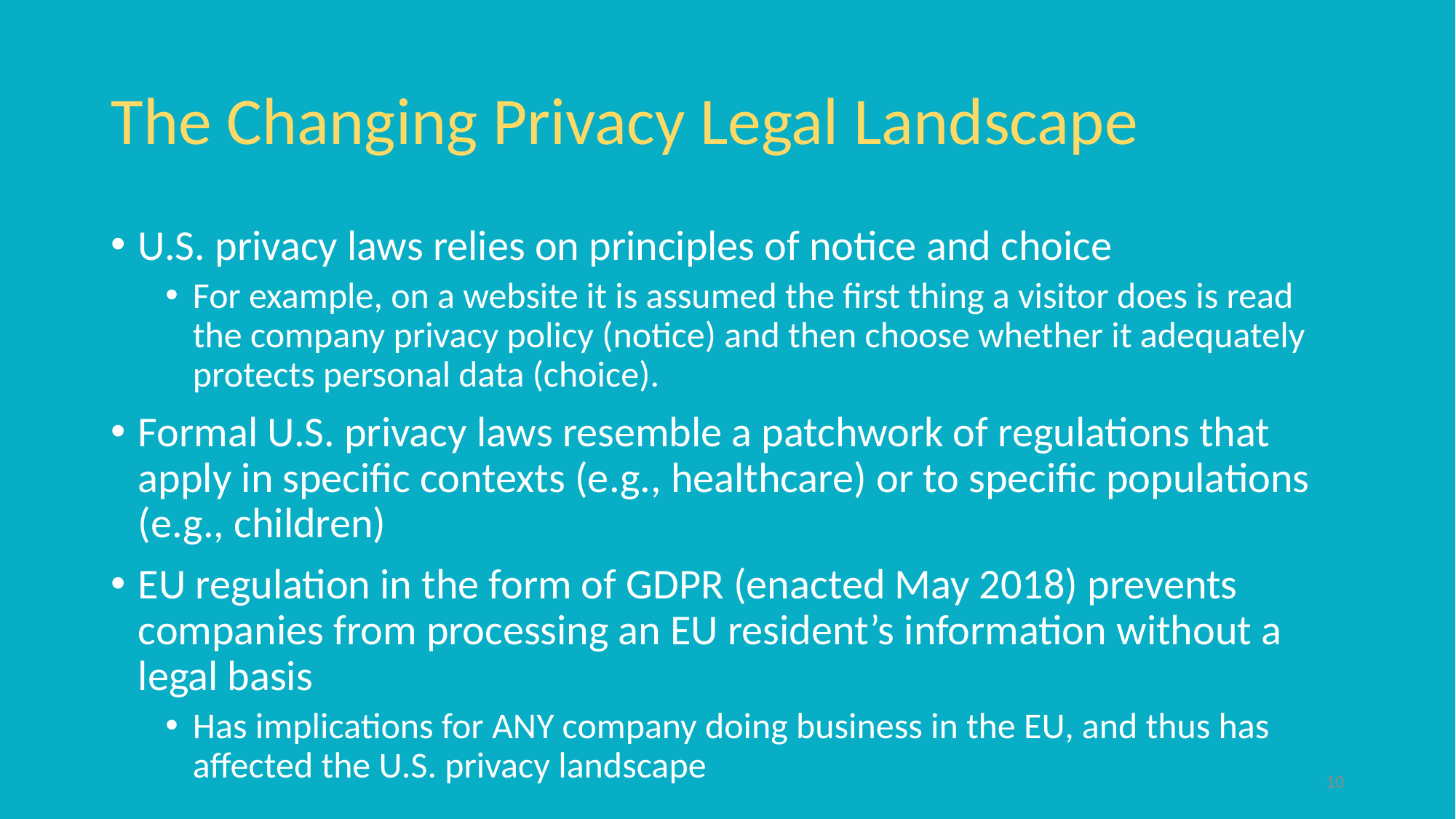

# The Changing Privacy Legal Landscape
U.S. privacy laws relies on principles of notice and choice
For example, on a website it is assumed the first thing a visitor does is read the company privacy policy (notice) and then choose whether it adequately protects personal data (choice).
Formal U.S. privacy laws resemble a patchwork of regulations that apply in specific contexts (e.g., healthcare) or to specific populations (e.g., children)
EU regulation in the form of GDPR (enacted May 2018) prevents companies from processing an EU resident’s information without a legal basis
Has implications for ANY company doing business in the EU, and thus has affected the U.S. privacy landscape
10